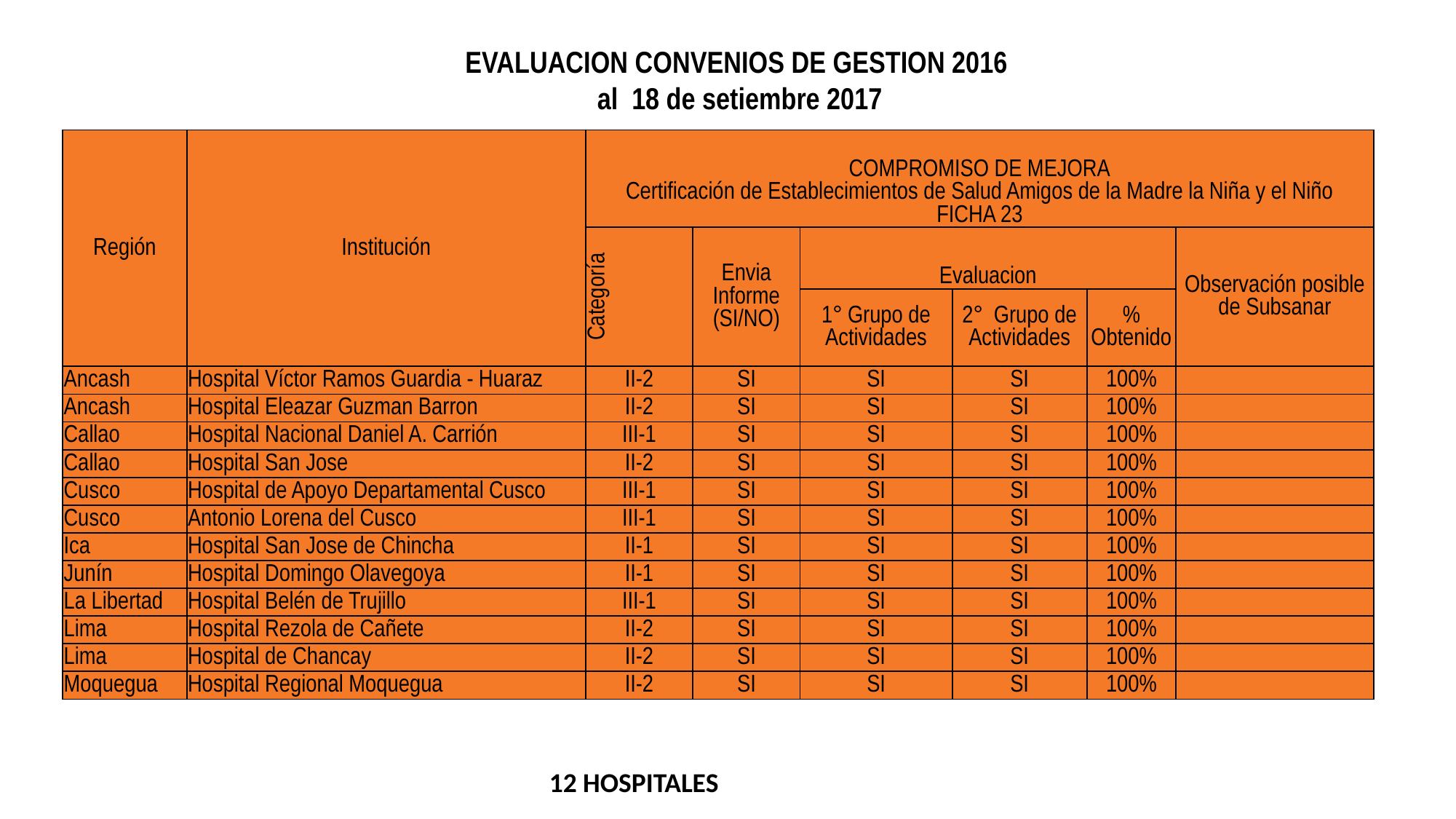

EVALUACION CONVENIOS DE GESTION 2016
 al  18 de setiembre 2017
| Región | Institución | COMPROMISO DE MEJORA Certificación de Establecimientos de Salud Amigos de la Madre la Niña y el Niño FICHA 23 |  |  |  |  |  |
| --- | --- | --- | --- | --- | --- | --- | --- |
|  |  | Categoría | Envia Informe (SI/NO) | Evaluacion |  |  | Observación posible de Subsanar |
|  |  |  |  | 1° Grupo de Actividades | 2° Grupo de Actividades | % Obtenido |  |
| Ancash | Hospital Víctor Ramos Guardia - Huaraz | II-2 | SI | SI | SI | 100% |  |
| Ancash | Hospital Eleazar Guzman Barron | II-2 | SI | SI | SI | 100% |  |
| Callao | Hospital Nacional Daniel A. Carrión | III-1 | SI | SI | SI | 100% |  |
| Callao | Hospital San Jose | II-2 | SI | SI | SI | 100% |  |
| Cusco | Hospital de Apoyo Departamental Cusco | III-1 | SI | SI | SI | 100% |  |
| Cusco | Antonio Lorena del Cusco | III-1 | SI | SI | SI | 100% |  |
| Ica | Hospital San Jose de Chincha | II-1 | SI | SI | SI | 100% |  |
| Junín | Hospital Domingo Olavegoya | II-1 | SI | SI | SI | 100% |  |
| La Libertad | Hospital Belén de Trujillo | III-1 | SI | SI | SI | 100% |  |
| Lima | Hospital Rezola de Cañete | II-2 | SI | SI | SI | 100% |  |
| Lima | Hospital de Chancay | II-2 | SI | SI | SI | 100% |  |
| Moquegua | Hospital Regional Moquegua | II-2 | SI | SI | SI | 100% |  |
12 HOSPITALES